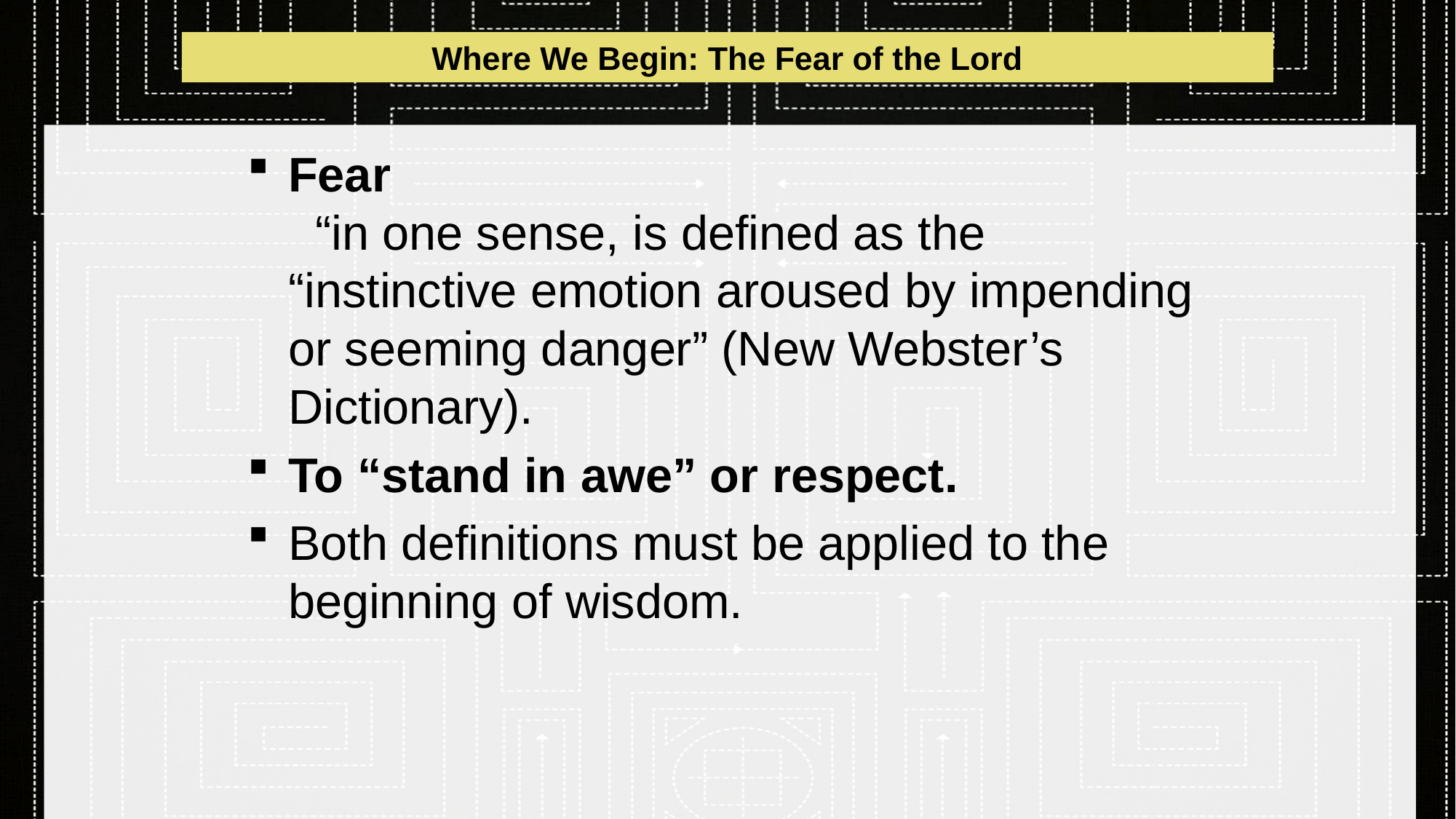

Lesson 1
Where We Begin: The Fear of the Lord
Fear                                                               “in one sense, is defined as the “instinctive emotion aroused by impending or seeming danger” (New Webster’s Dictionary).
To “stand in awe” or respect.
Both definitions must be applied to the beginning of wisdom.